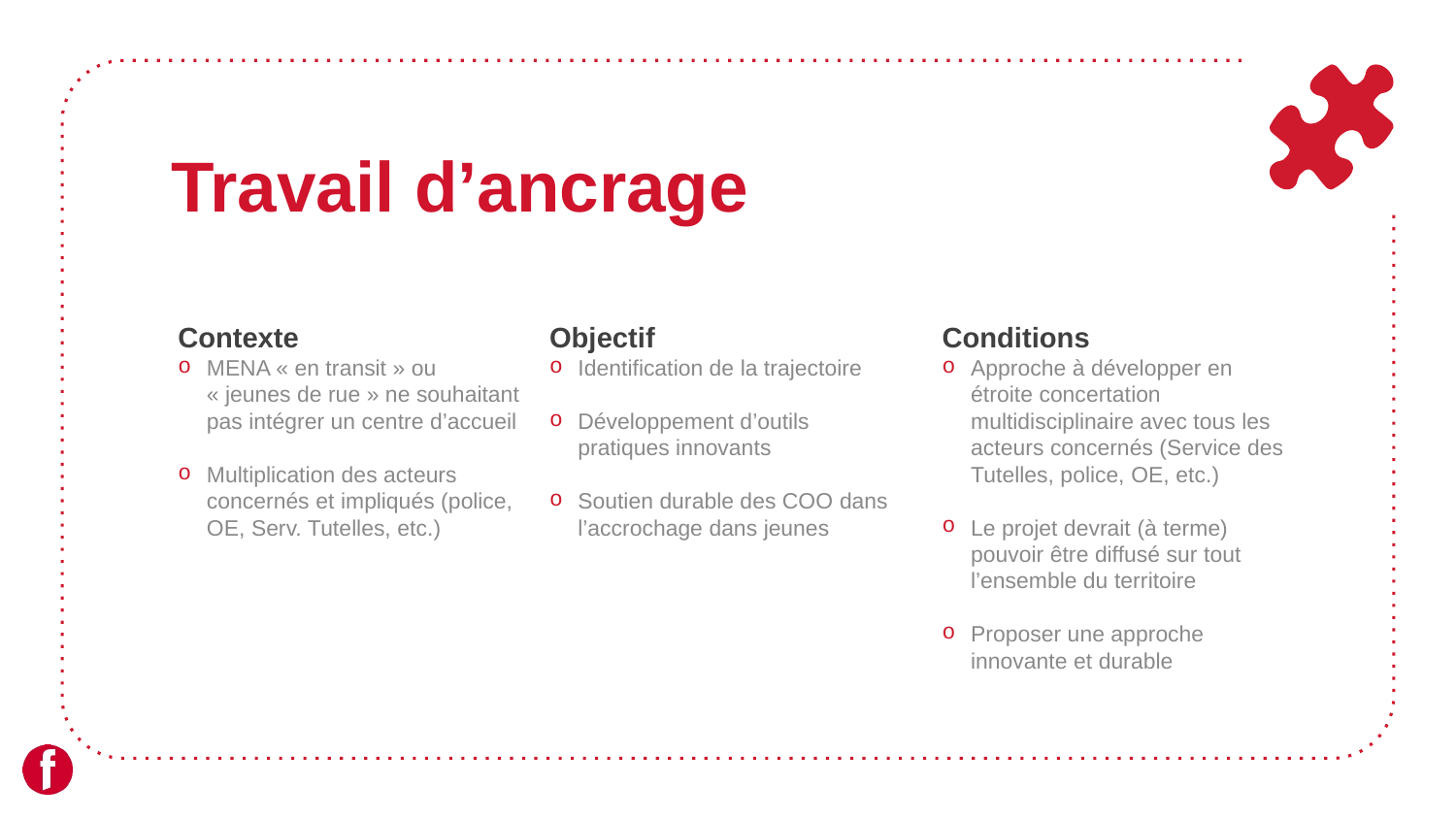

# Travail d’ancrage
Conditions
Approche à développer en étroite concertation multidisciplinaire avec tous les acteurs concernés (Service des Tutelles, police, OE, etc.)

Le projet devrait (à terme) pouvoir être diffusé sur tout l’ensemble du territoire

Proposer une approche innovante et durable

Contexte
MENA « en transit » ou « jeunes de rue » ne souhaitant pas intégrer un centre d’accueil

Multiplication des acteurs concernés et impliqués (police, OE, Serv. Tutelles, etc.)
Objectif
Identification de la trajectoire

Développement d’outils pratiques innovants

Soutien durable des COO dans l’accrochage dans jeunes